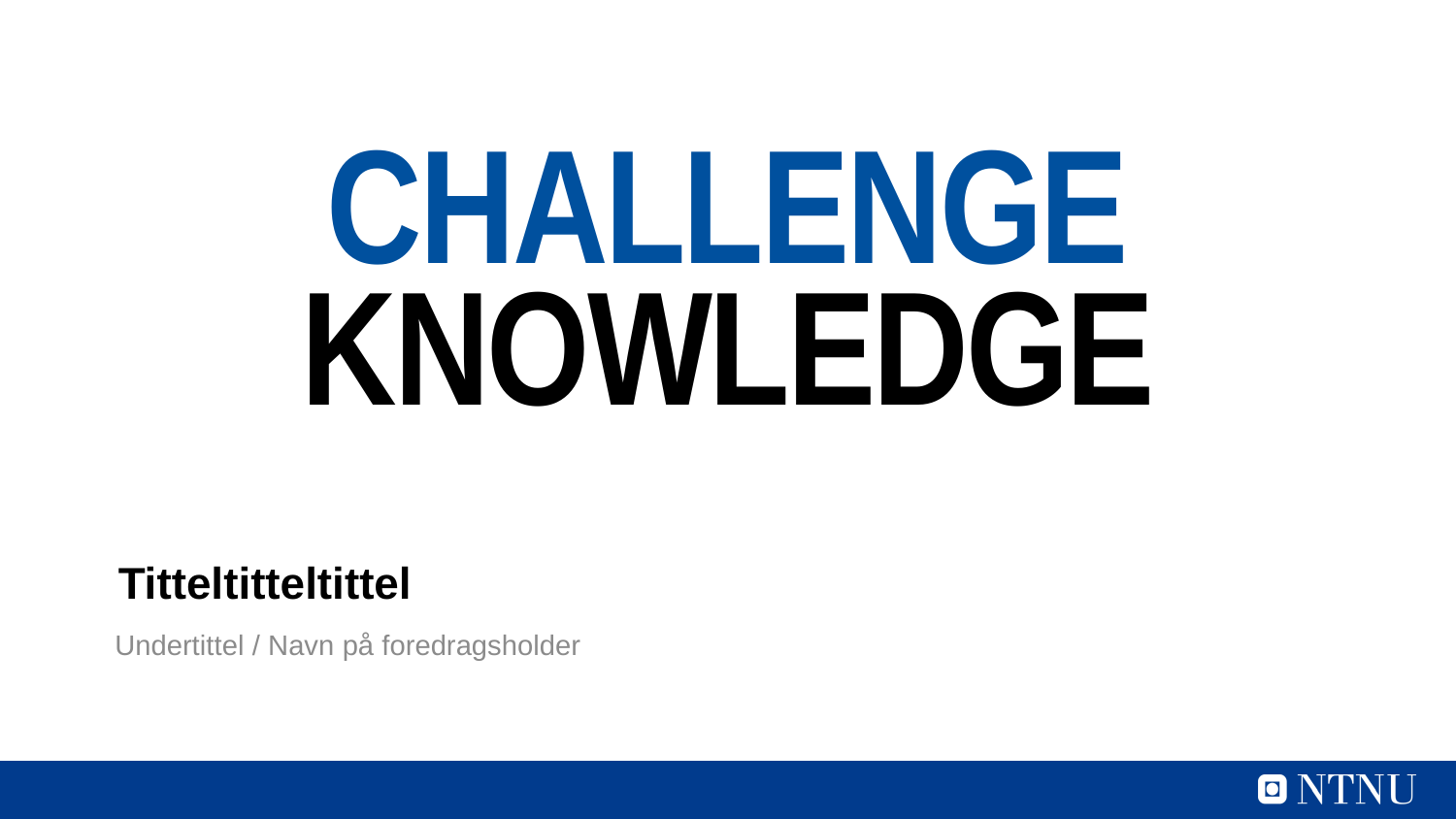

CHALLENGE
KNOWLEDGE
# Titteltitteltittel
Undertittel / Navn på foredragsholder